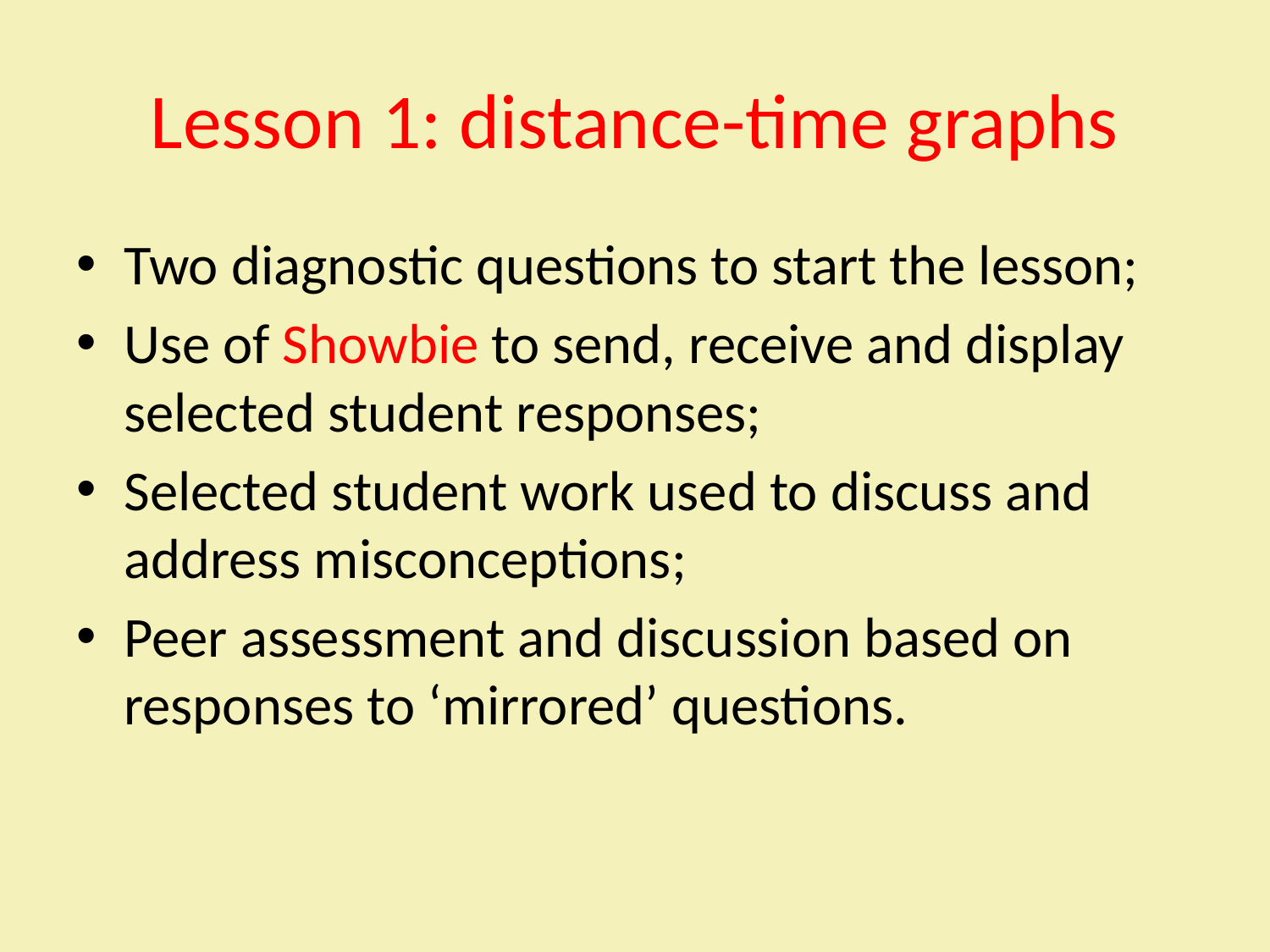

# Lesson 1: distance-time graphs
Two diagnostic questions to start the lesson;
Use of Showbie to send, receive and display selected student responses;
Selected student work used to discuss and address misconceptions;
Peer assessment and discussion based on responses to ‘mirrored’ questions.